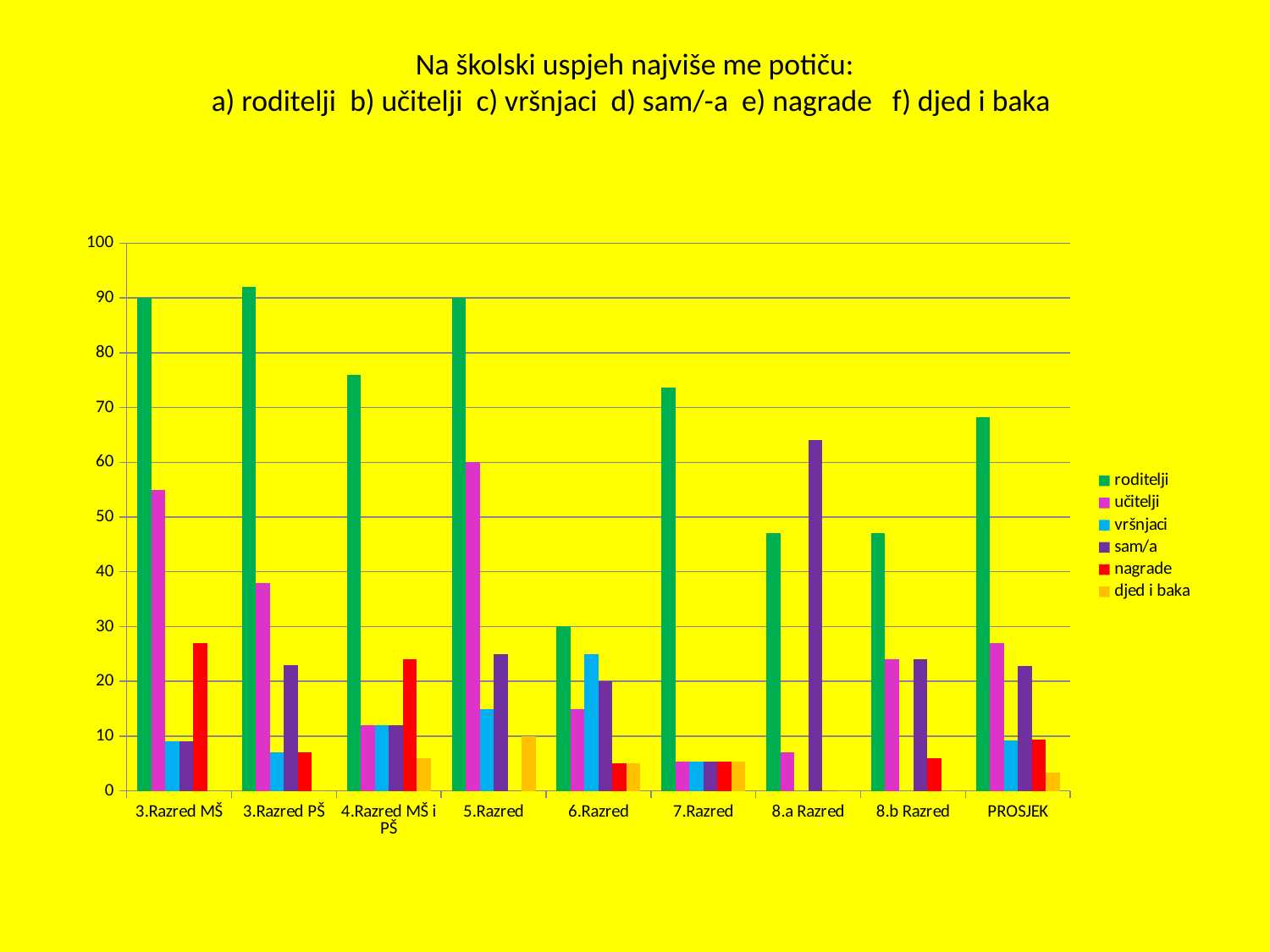

# Na školski uspjeh najviše me potiču: a) roditelji  b) učitelji  c) vršnjaci  d) sam/-a  e) nagrade   f) djed i baka

### Chart

| Category | roditelji | učitelji | vršnjaci | sam/a | nagrade  | djed i baka |
|---|---|---|---|---|---|---|
| 3.Razred MŠ | 90.0 | 55.0 | 9.0 | 9.0 | 27.0 | 0.0 |
| 3.Razred PŠ | 92.0 | 38.0 | 7.0 | 23.0 | 7.0 | 0.0 |
| 4.Razred MŠ i PŠ | 76.0 | 12.0 | 12.0 | 12.0 | 24.0 | 6.0 |
| 5.Razred | 90.0 | 60.0 | 15.0 | 25.0 | 0.0 | 10.0 |
| 6.Razred | 30.0 | 15.0 | 25.0 | 20.0 | 5.0 | 5.0 |
| 7.Razred | 73.7 | 5.3 | 5.3 | 5.3 | 5.3 | 5.3 |
| 8.a Razred | 47.0 | 7.0 | 0.0 | 64.0 | 0.0 | 0.0 |
| 8.b Razred | 47.0 | 24.0 | 0.0 | 24.0 | 6.0 | 0.0 |
| PROSJEK | 68.2125 | 27.0375 | 9.162500000000003 | 22.787499999999998 | 9.287500000000001 | 3.2875000000000005 |